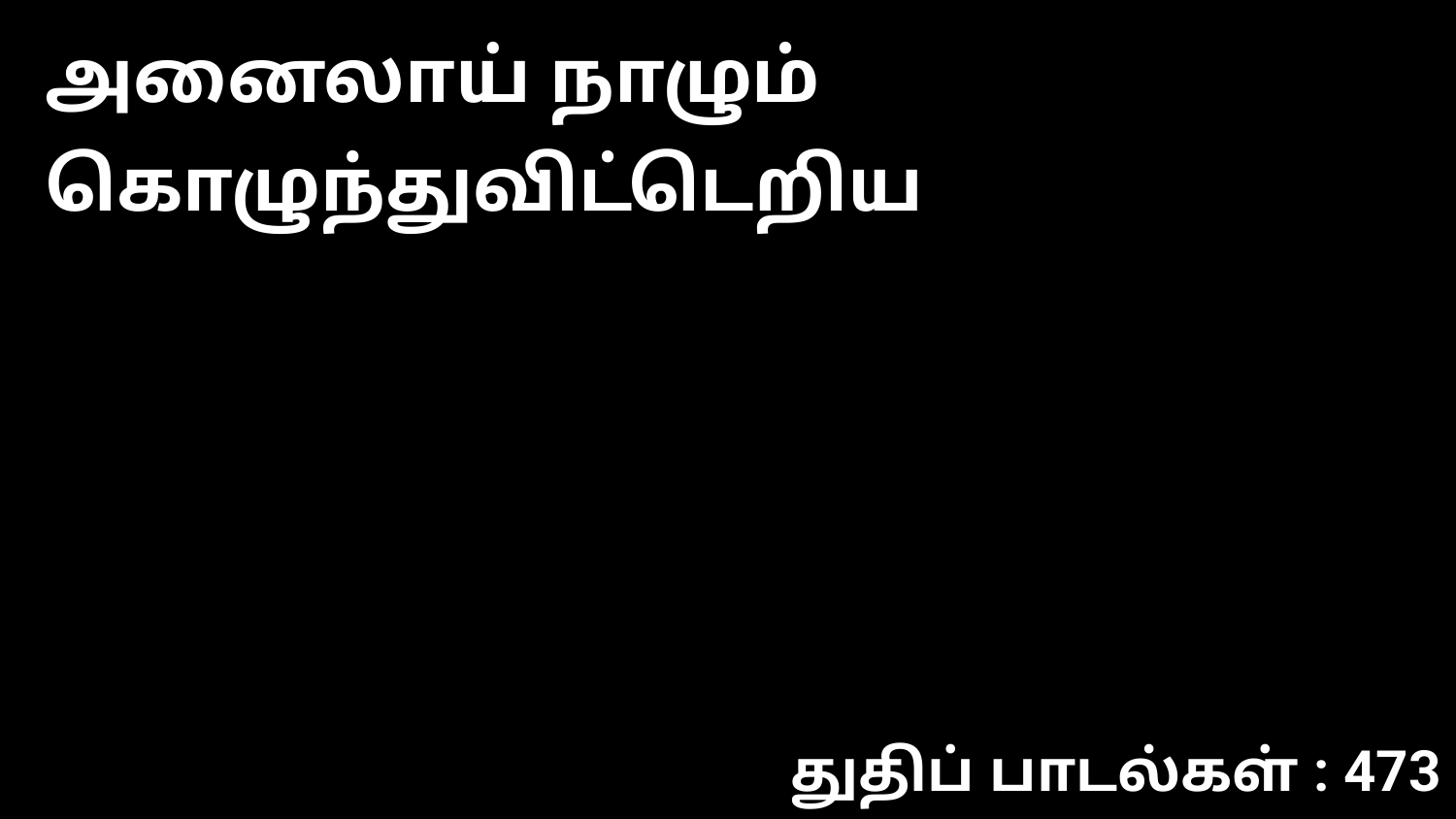

அனைலாய் நாழும் கொழுந்துவிட்டெறிய
துதிப் பாடல்கள் : 473